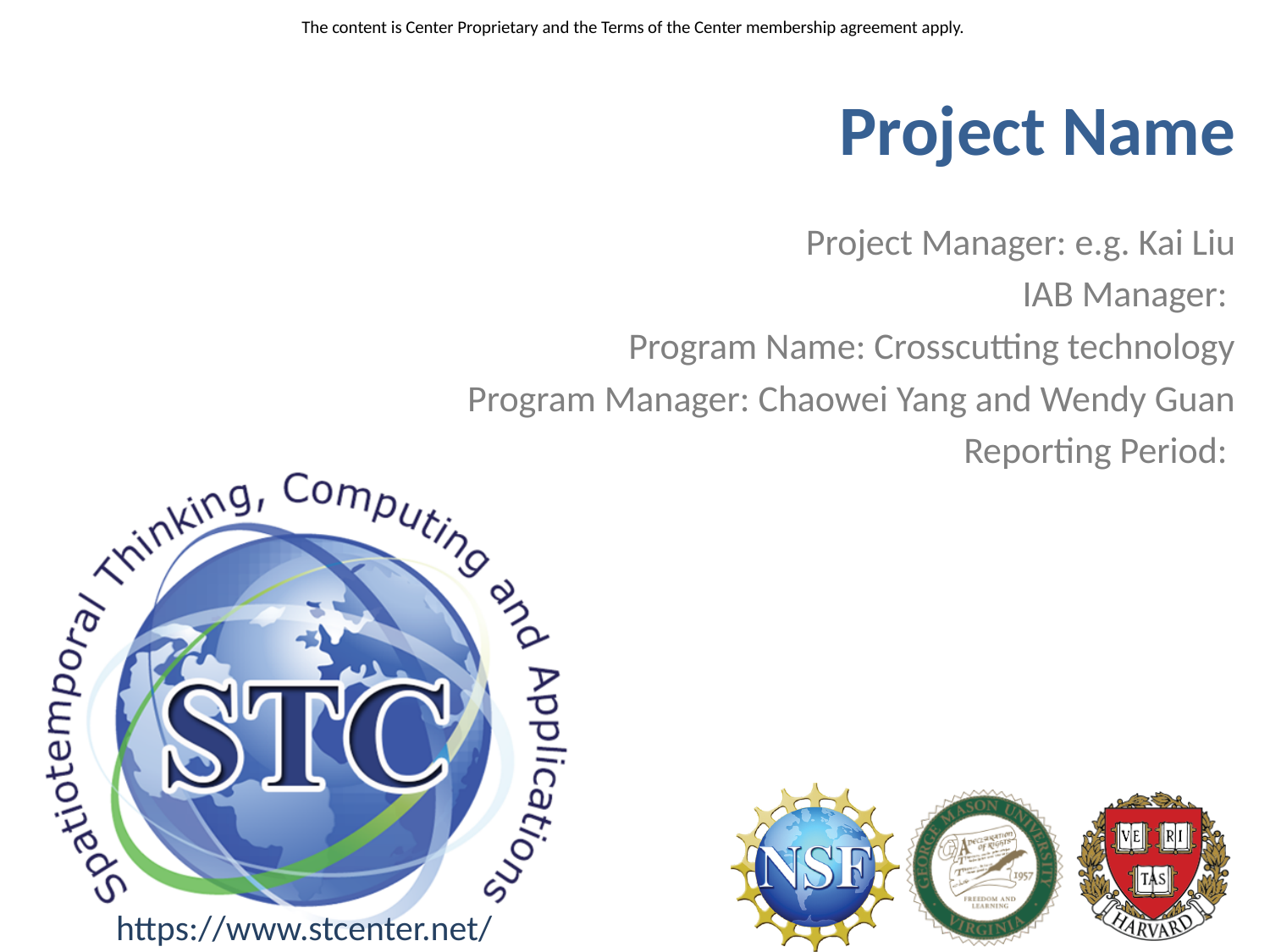

# Project Name
Project Manager: e.g. Kai Liu
IAB Manager:
Program Name: Crosscutting technology
Program Manager: Chaowei Yang and Wendy Guan
Reporting Period: